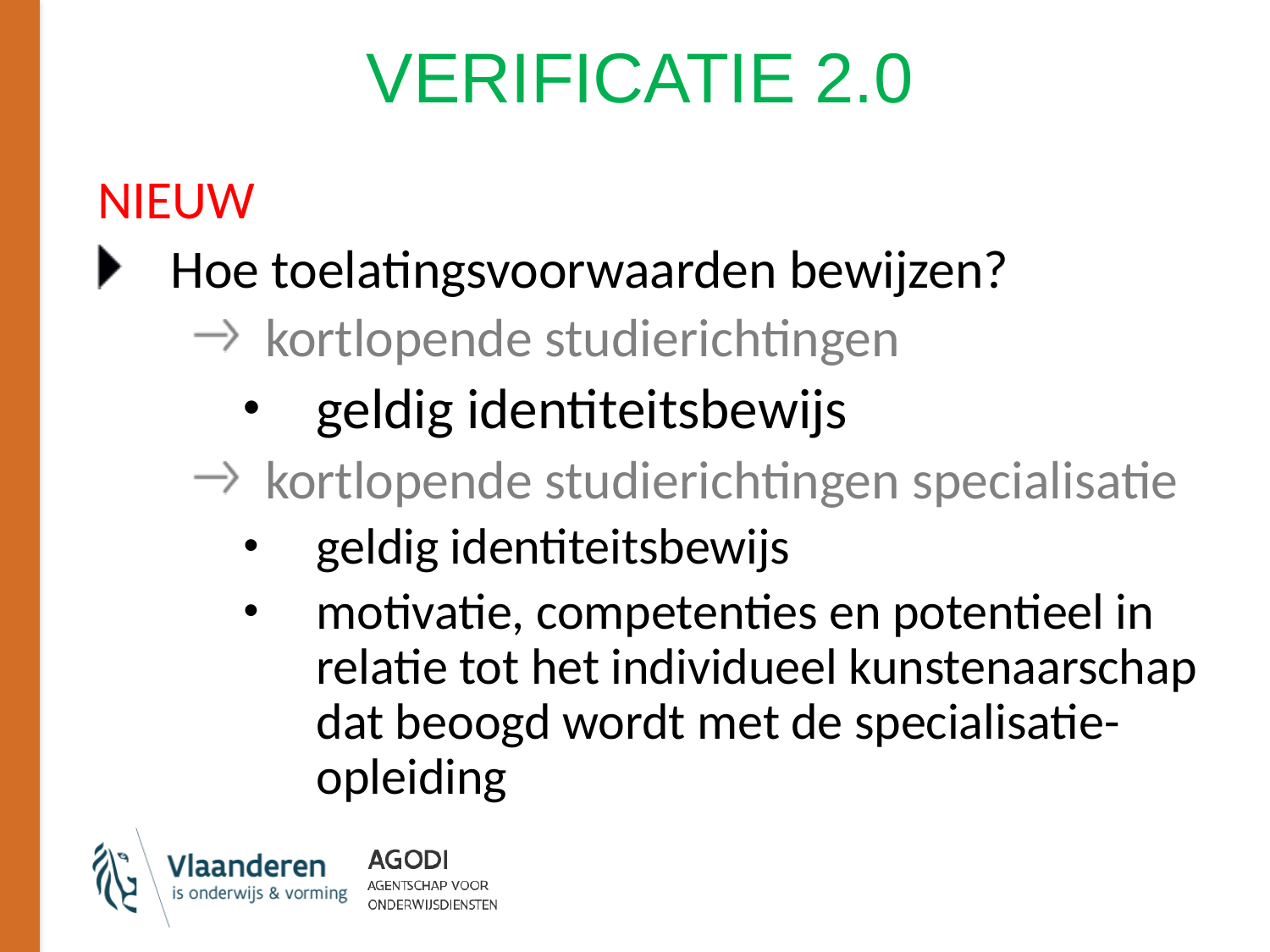

# VERIFICATIE 2.0
NIEUW
Hoe toelatingsvoorwaarden bewijzen?
kortlopende studierichtingen
geldig identiteitsbewijs
kortlopende studierichtingen specialisatie
geldig identiteitsbewijs
motivatie, competenties en potentieel in relatie tot het individueel kunstenaarschap dat beoogd wordt met de specialisatie-opleiding